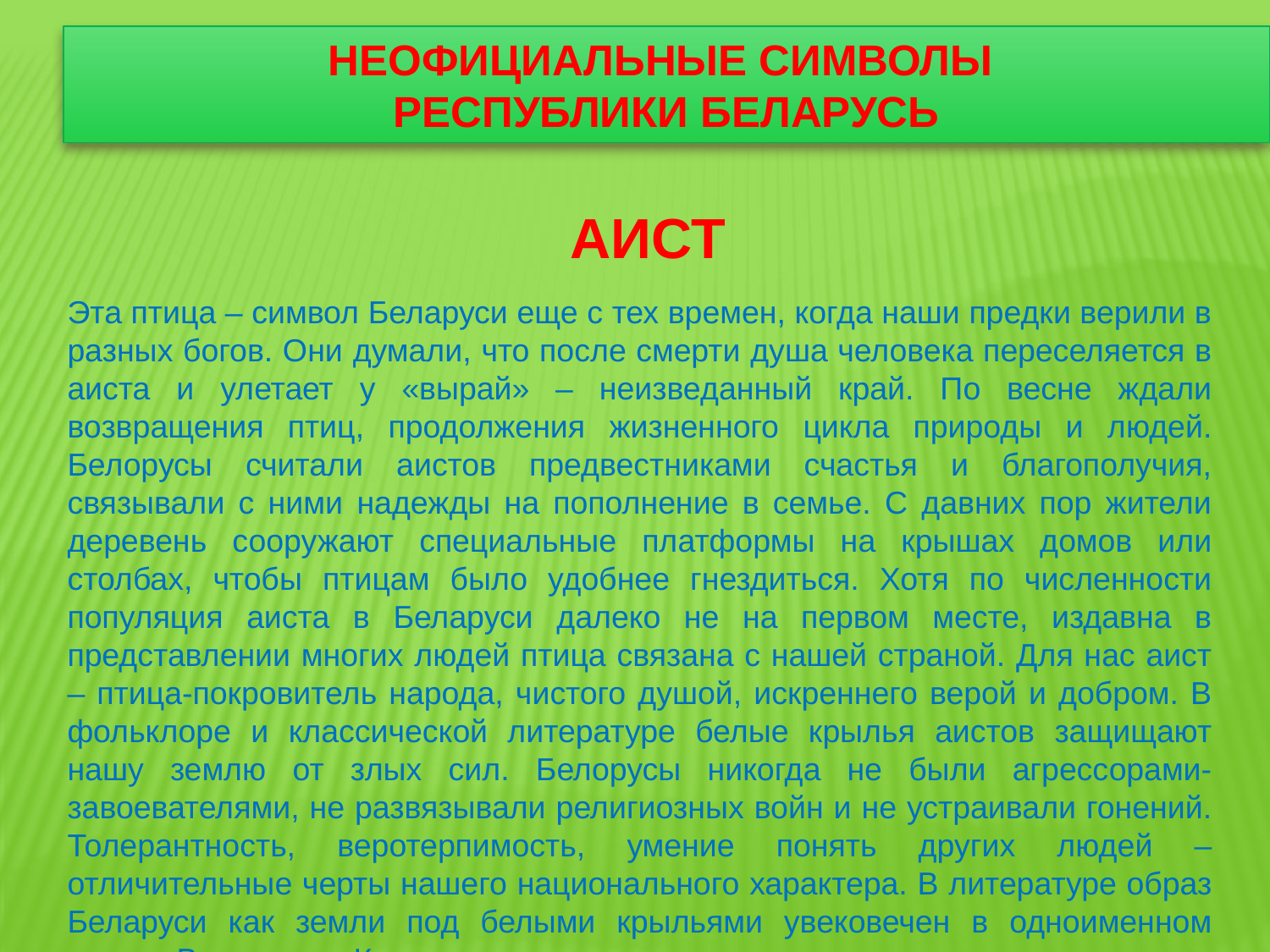

# Неофициальные символы республики Беларусь
АИСТ

Эта птица – символ Беларуси еще с тех времен, когда наши предки верили в разных богов. Они думали, что после смерти душа человека переселяется в аиста и улетает у «вырай» – неизведанный край. По весне ждали возвращения птиц, продолжения жизненного цикла природы и людей. Белорусы считали аистов предвестниками счастья и благополучия, связывали с ними надежды на пополнение в семье. С давних пор жители деревень сооружают специальные платформы на крышах домов или столбах, чтобы птицам было удобнее гнездиться. Хотя по численности популяция аиста в Беларуси далеко не на первом месте, издавна в представлении многих людей птица связана с нашей страной. Для нас аист – птица-покровитель народа, чистого душой, искреннего верой и добром. В фольклоре и классической литературе белые крылья аистов защищают нашу землю от злых сил. Белорусы никогда не были агрессорами-завоевателями, не развязывали религиозных войн и не устраивали гонений. Толерантность, веротерпимость, умение понять других людей – отличительные черты нашего национального характера. В литературе образ Беларуси как земли под белыми крыльями увековечен в одноименном очерке Владимира Короткевича.